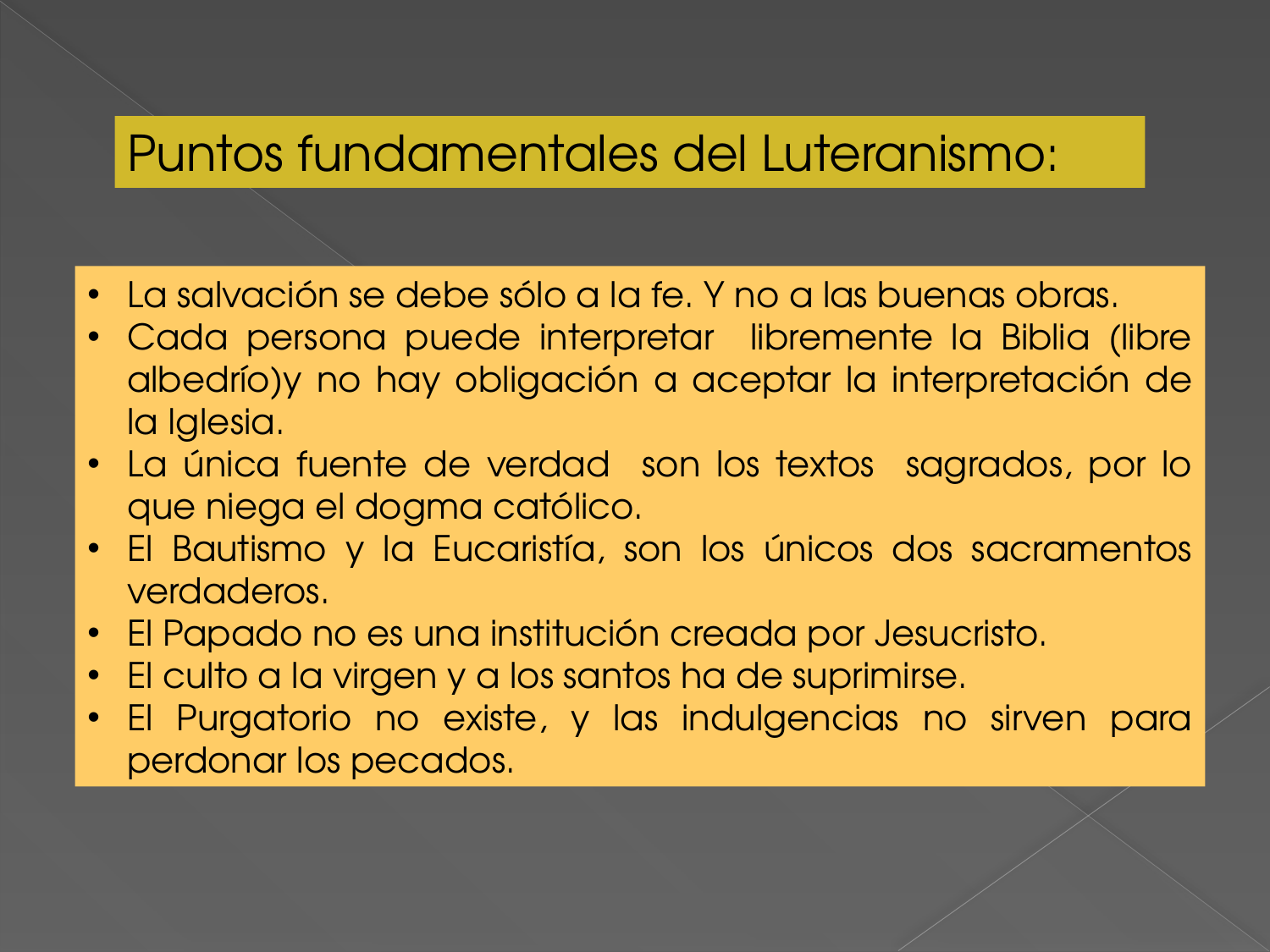

Puntos fundamentales del Luteranismo:
La salvación se debe sólo a la fe. Y no a las buenas obras.
Cada persona puede interpretar  libremente la Biblia (libre albedrío)y no hay obligación a aceptar la interpretación de la Iglesia.
La única fuente de verdad  son los textos  sagrados, por lo que niega el dogma católico.
El Bautismo y la Eucaristía, son los únicos dos sacramentos verdaderos.
El Papado no es una institución creada por Jesucristo.
El culto a la virgen y a los santos ha de suprimirse.
El Purgatorio no existe, y las indulgencias no sirven para perdonar los pecados.